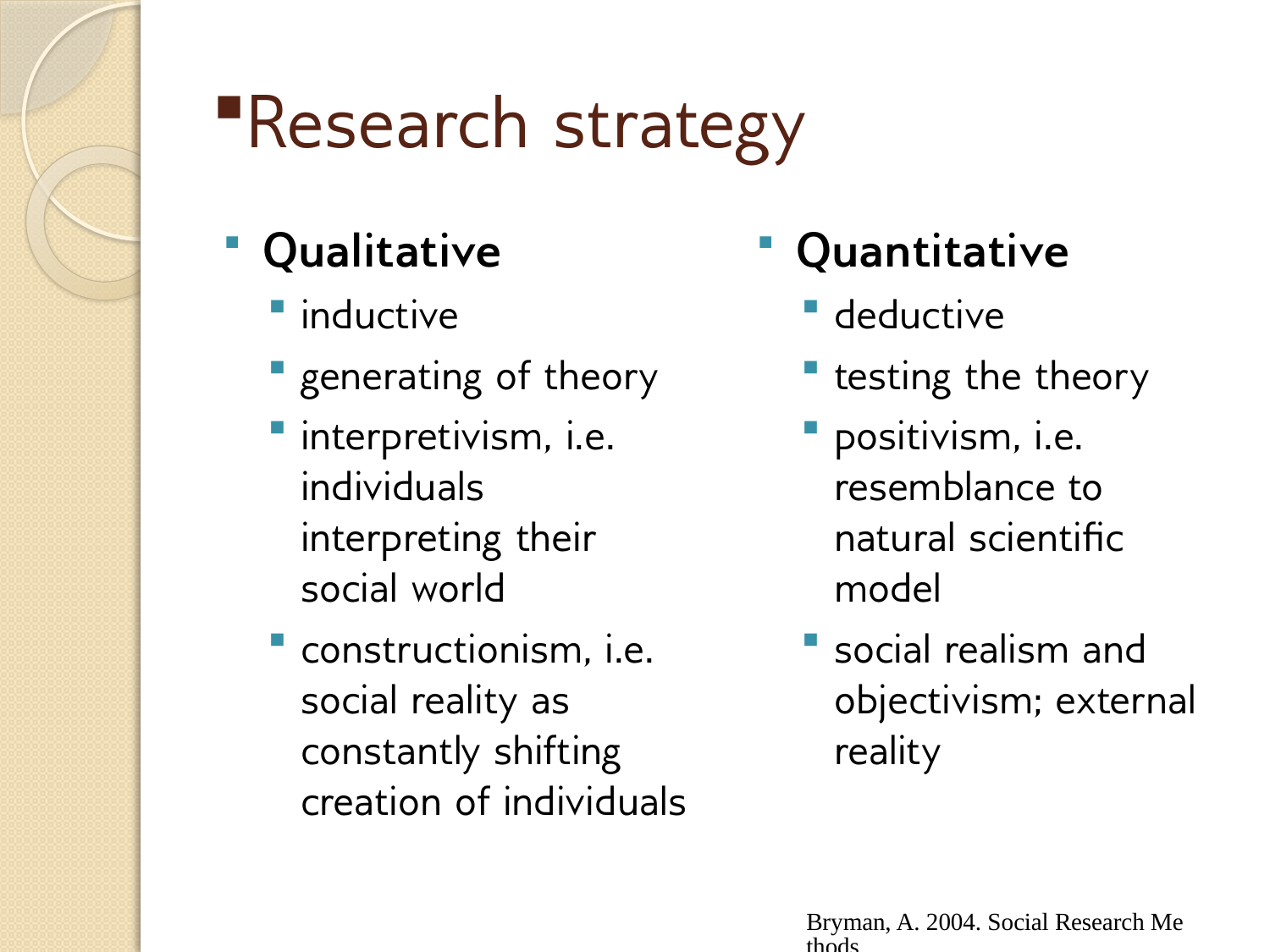

# Research strategy
Qualitative
inductive
generating of theory
interpretivism, i.e. individuals interpreting their social world
constructionism, i.e. social reality as constantly shifting creation of individuals

Quantitative
deductive
testing the theory
positivism, i.e. resemblance to  natural scientific model
social realism and objectivism; external reality

Bryman, A. 2004. Social Research Methods